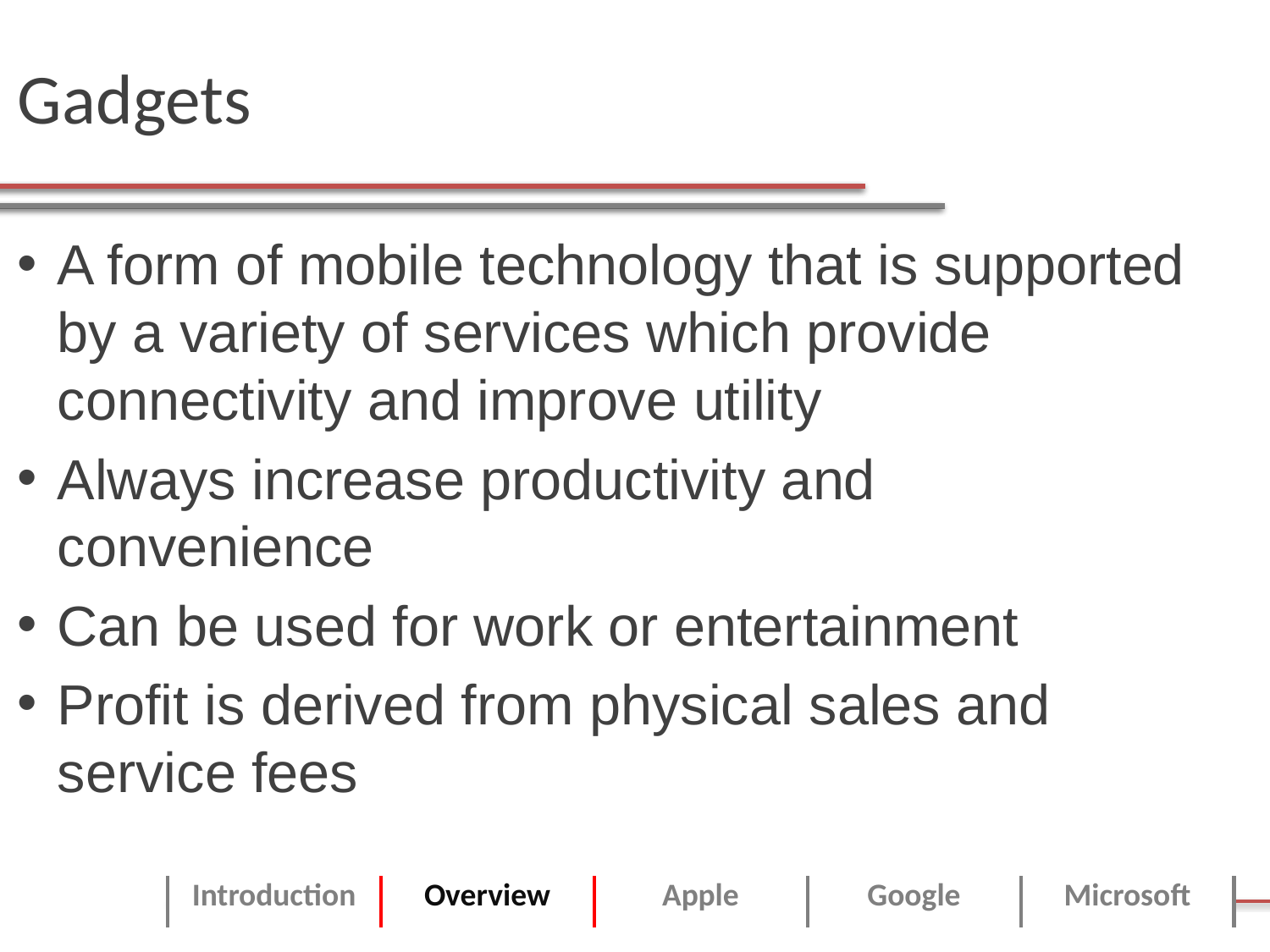

# Gadgets
A form of mobile technology that is supported by a variety of services which provide connectivity and improve utility
Always increase productivity and convenience
Can be used for work or entertainment
Profit is derived from physical sales and service fees